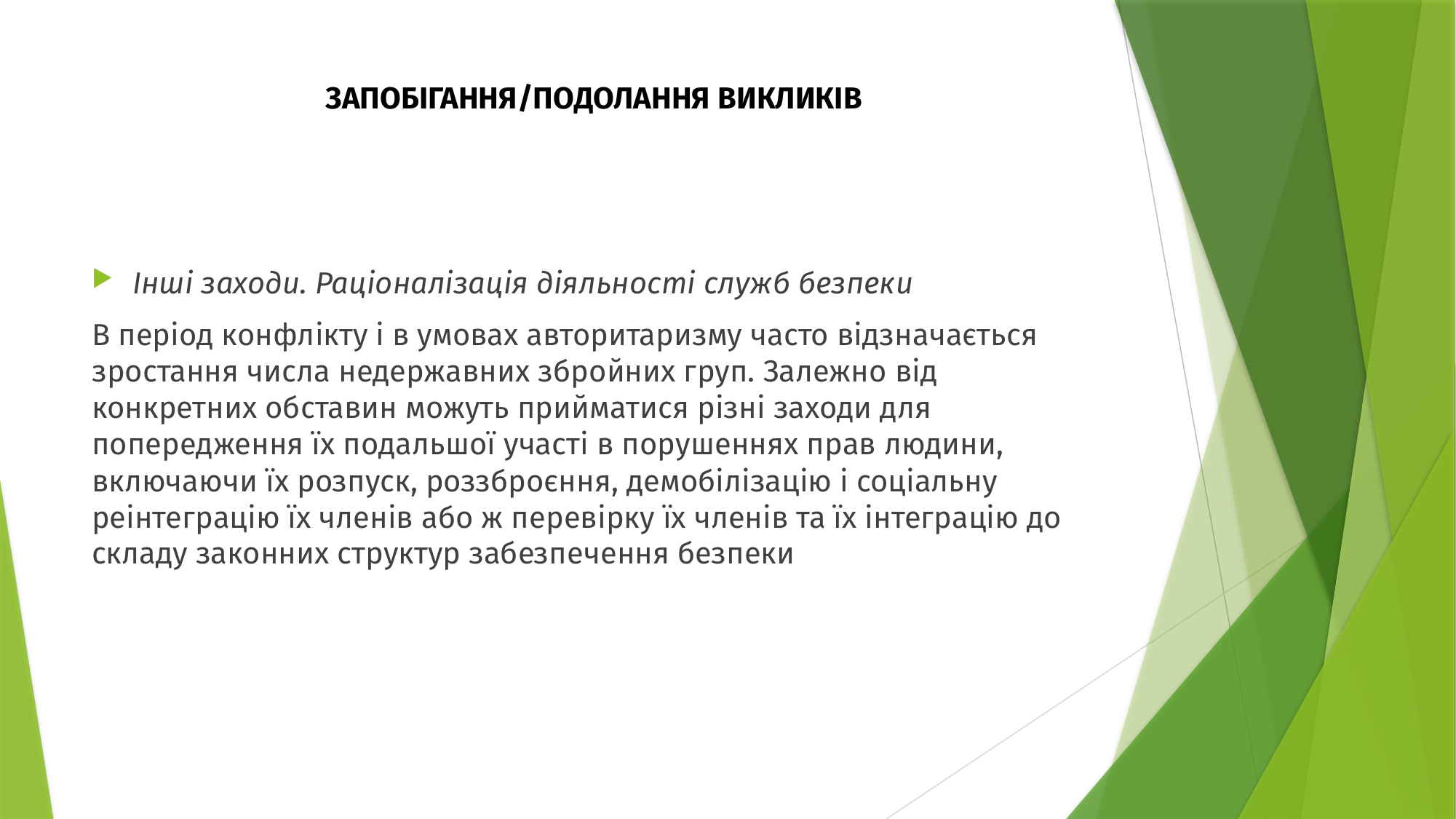

# ЗАПОБІГАННЯ/ПОДОЛАННЯ ВИКЛИКІВ
Інші заходи. Раціоналізація діяльності служб безпеки
В період конфлікту і в умовах авторитаризму часто відзначається зростання числа недержавних збройних груп. Залежно від конкретних обставин можуть прийматися різні заходи для попередження їх подальшої участі в порушеннях прав людини, включаючи їх розпуск, роззброєння, демобілізацію і соціальну реінтеграцію їх членів або ж перевірку їх членів та їх інтеграцію до складу законних структур забезпечення безпеки